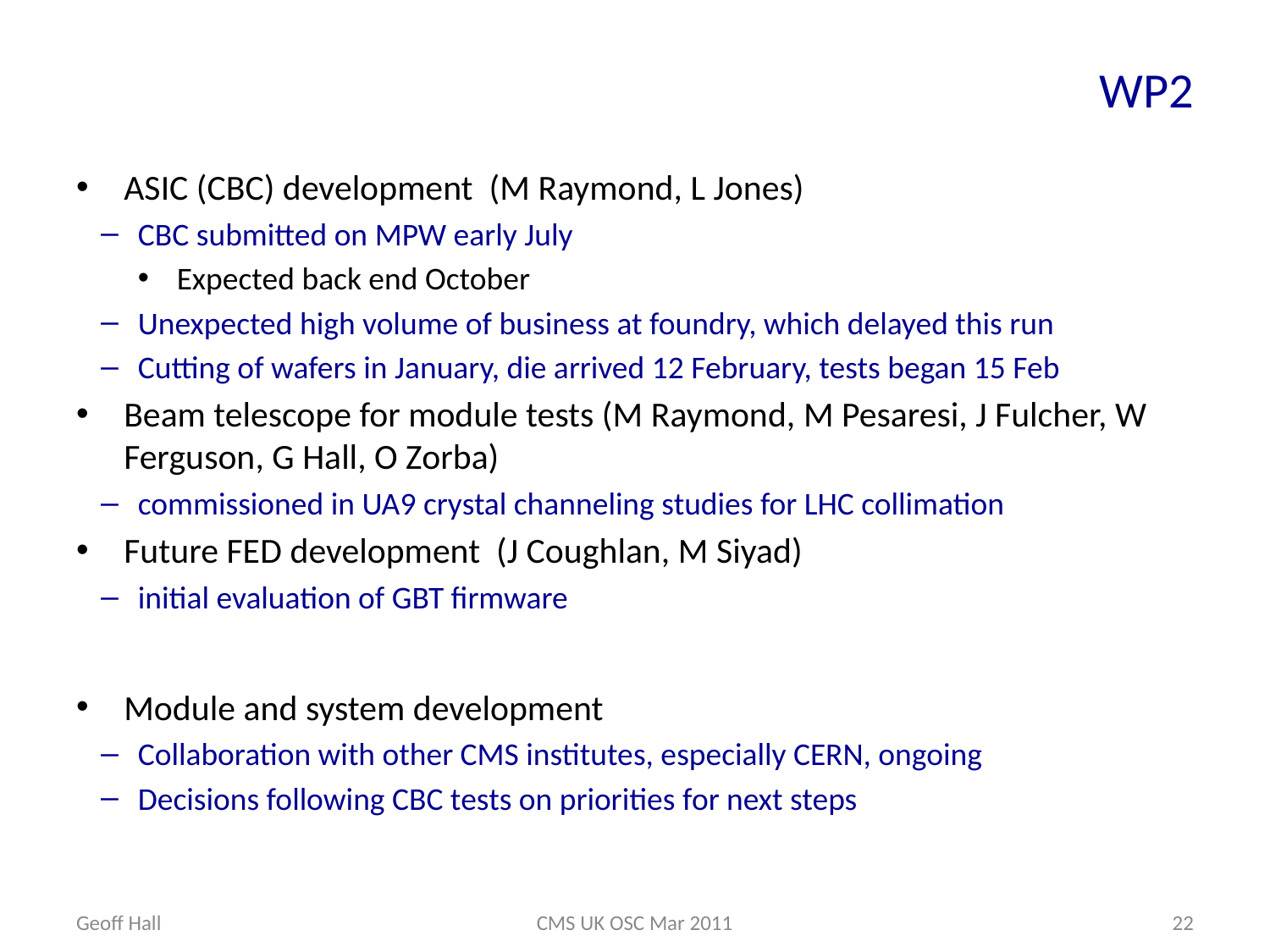

# WP2
ASIC (CBC) development  (M Raymond, L Jones)
CBC submitted on MPW early July
Expected back end October
Unexpected high volume of business at foundry, which delayed this run
Cutting of wafers in January, die arrived 12 February, tests began 15 Feb
Beam telescope for module tests (M Raymond, M Pesaresi, J Fulcher, W Ferguson, G Hall, O Zorba)
commissioned in UA9 crystal channeling studies for LHC collimation
Future FED development  (J Coughlan, M Siyad)
initial evaluation of GBT firmware

Module and system development
Collaboration with other CMS institutes, especially CERN, ongoing
Decisions following CBC tests on priorities for next steps

Geoff Hall
CMS UK OSC Mar 2011
22